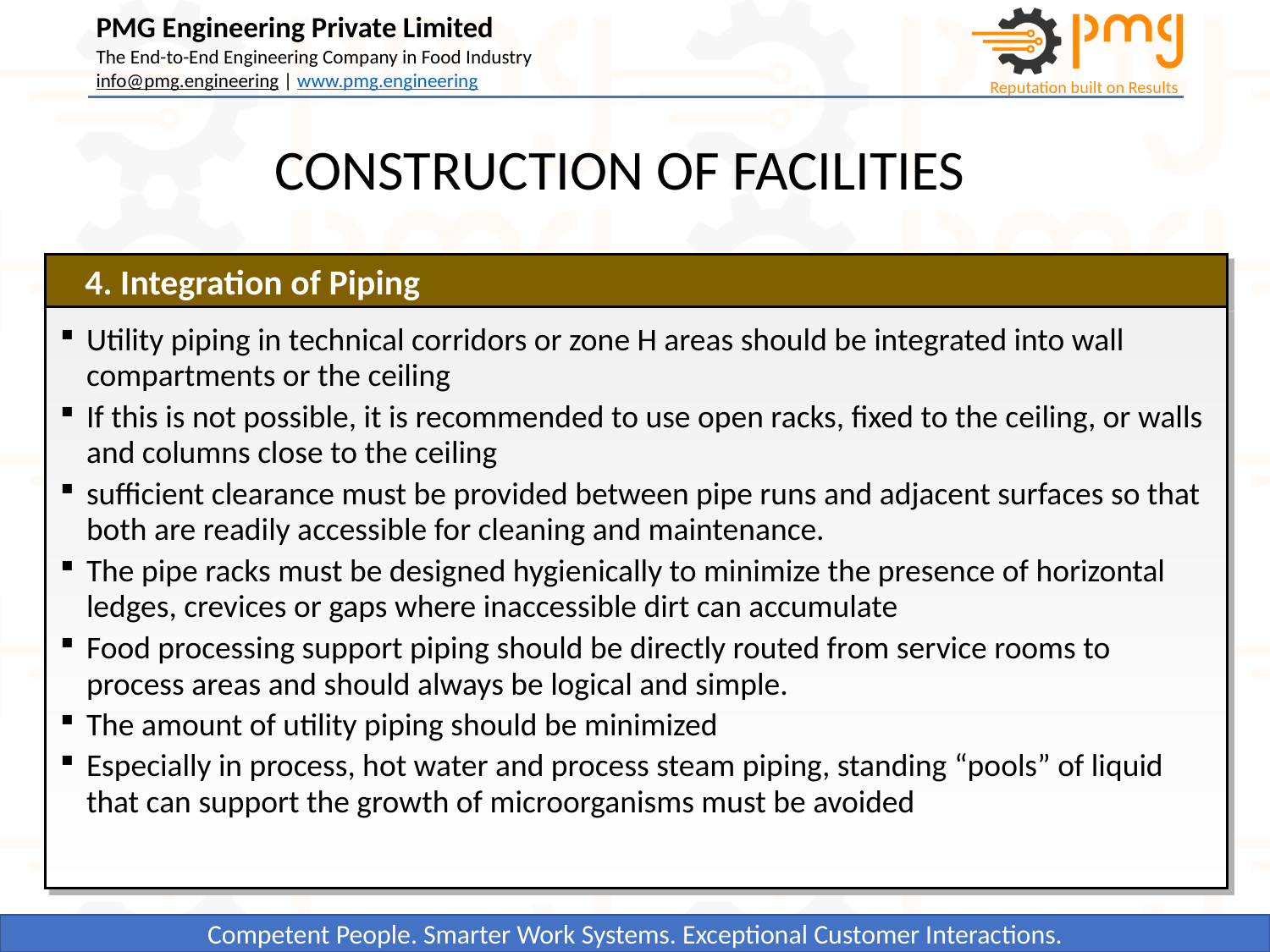

CONSTRUCTION OF FACILITIES
4. Integration of Piping
Utility piping in technical corridors or zone H areas should be integrated into wall compartments or the ceiling
If this is not possible, it is recommended to use open racks, fixed to the ceiling, or walls and columns close to the ceiling
sufficient clearance must be provided between pipe runs and adjacent surfaces so that both are readily accessible for cleaning and maintenance.
The pipe racks must be designed hygienically to minimize the presence of horizontal ledges, crevices or gaps where inaccessible dirt can accumulate
Food processing support piping should be directly routed from service rooms to process areas and should always be logical and simple.
The amount of utility piping should be minimized
Especially in process, hot water and process steam piping, standing “pools” of liquid that can support the growth of microorganisms must be avoided